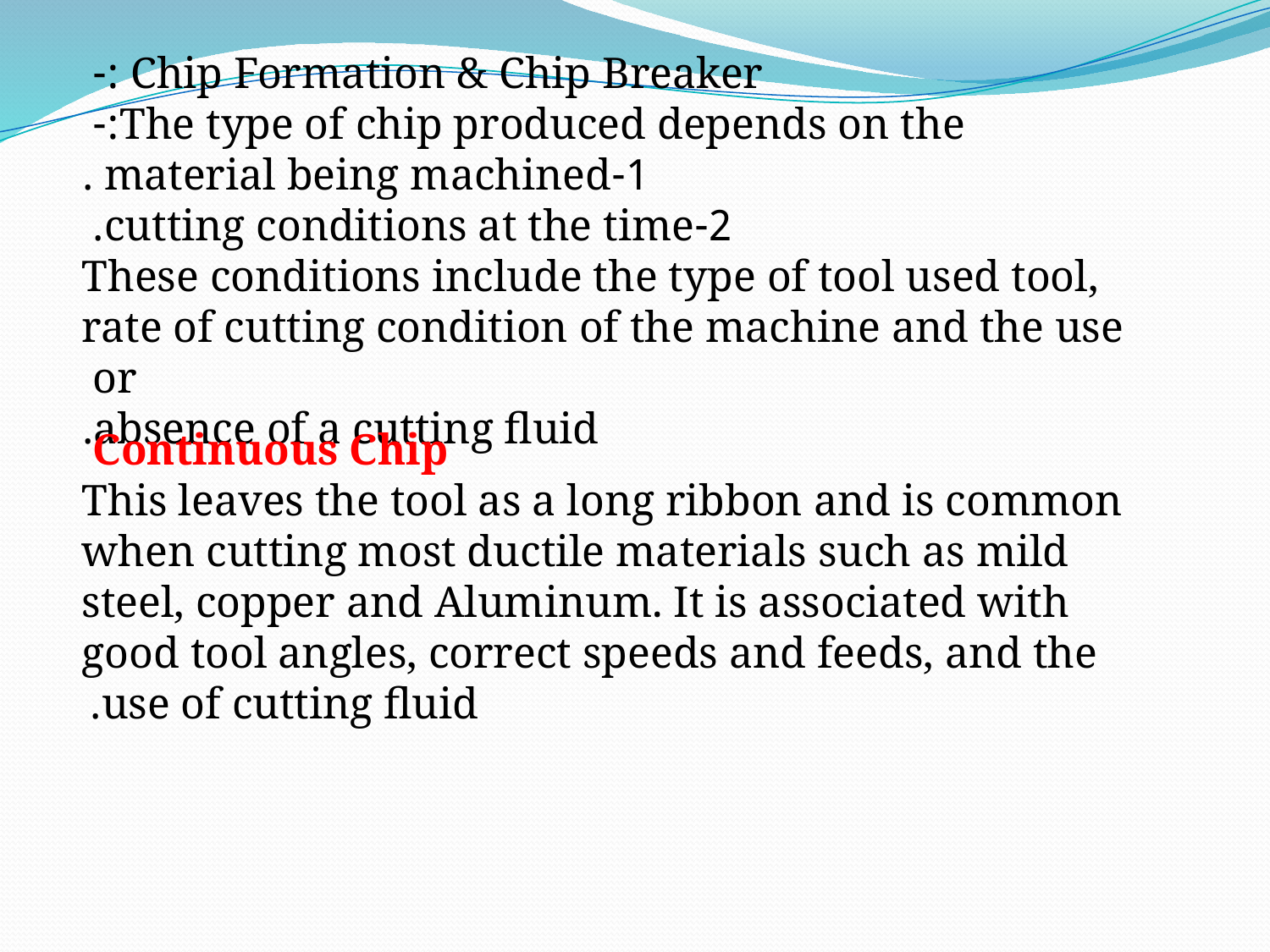

Chip Formation & Chip Breaker :-
The type of chip produced depends on the:-
1-material being machined .
2-cutting conditions at the time.
These conditions include the type of tool used tool, rate of cutting condition of the machine and the use or
absence of a cutting fluid.
Continuous Chip
This leaves the tool as a long ribbon and is common when cutting most ductile materials such as mild steel, copper and Aluminum. It is associated with good tool angles, correct speeds and feeds, and the use of cutting fluid.